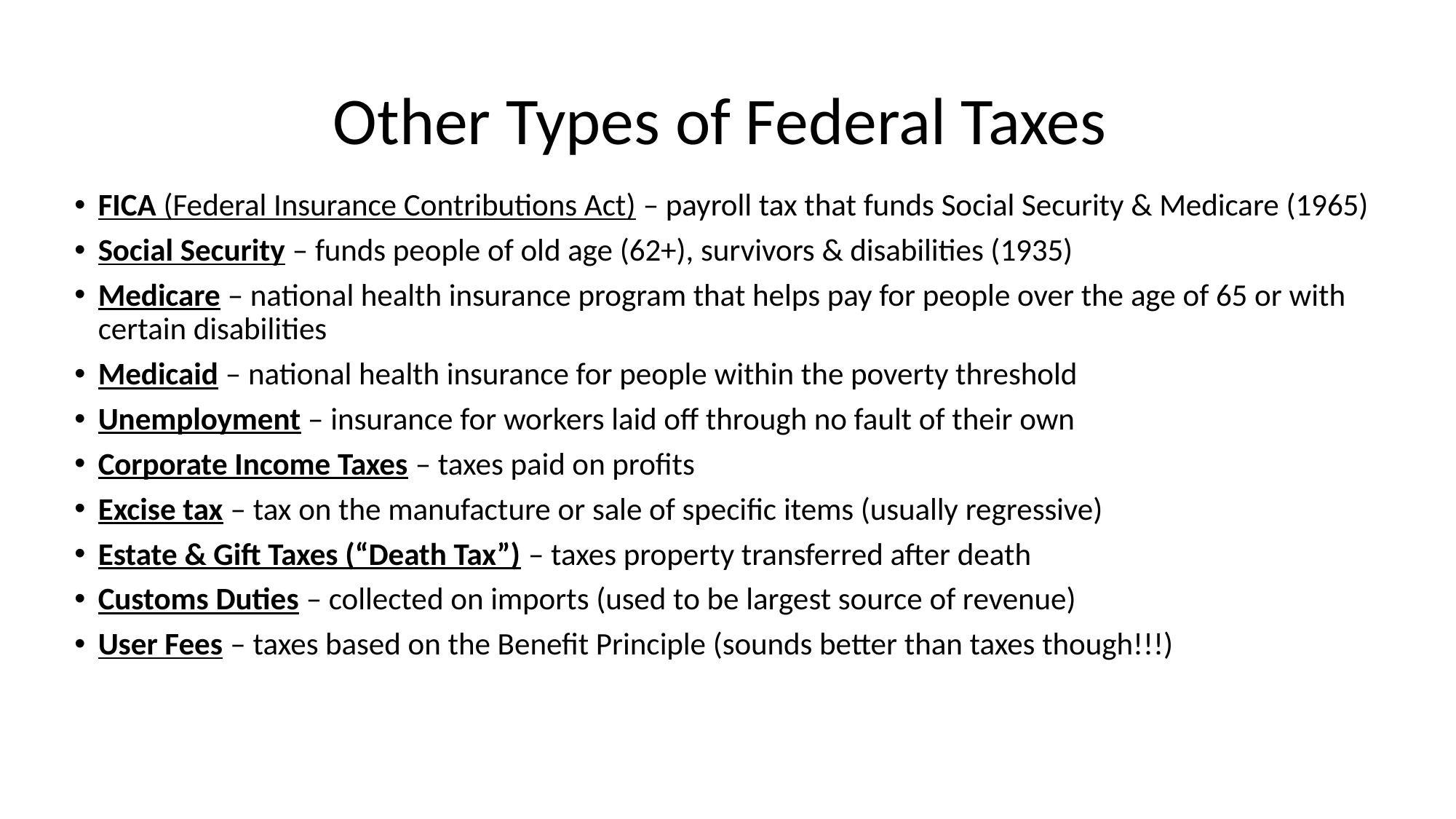

# Other Types of Federal Taxes
FICA (Federal Insurance Contributions Act) – payroll tax that funds Social Security & Medicare (1965)
Social Security – funds people of old age (62+), survivors & disabilities (1935)
Medicare – national health insurance program that helps pay for people over the age of 65 or with certain disabilities
Medicaid – national health insurance for people within the poverty threshold
Unemployment – insurance for workers laid off through no fault of their own
Corporate Income Taxes – taxes paid on profits
Excise tax – tax on the manufacture or sale of specific items (usually regressive)
Estate & Gift Taxes (“Death Tax”) – taxes property transferred after death
Customs Duties – collected on imports (used to be largest source of revenue)
User Fees – taxes based on the Benefit Principle (sounds better than taxes though!!!)